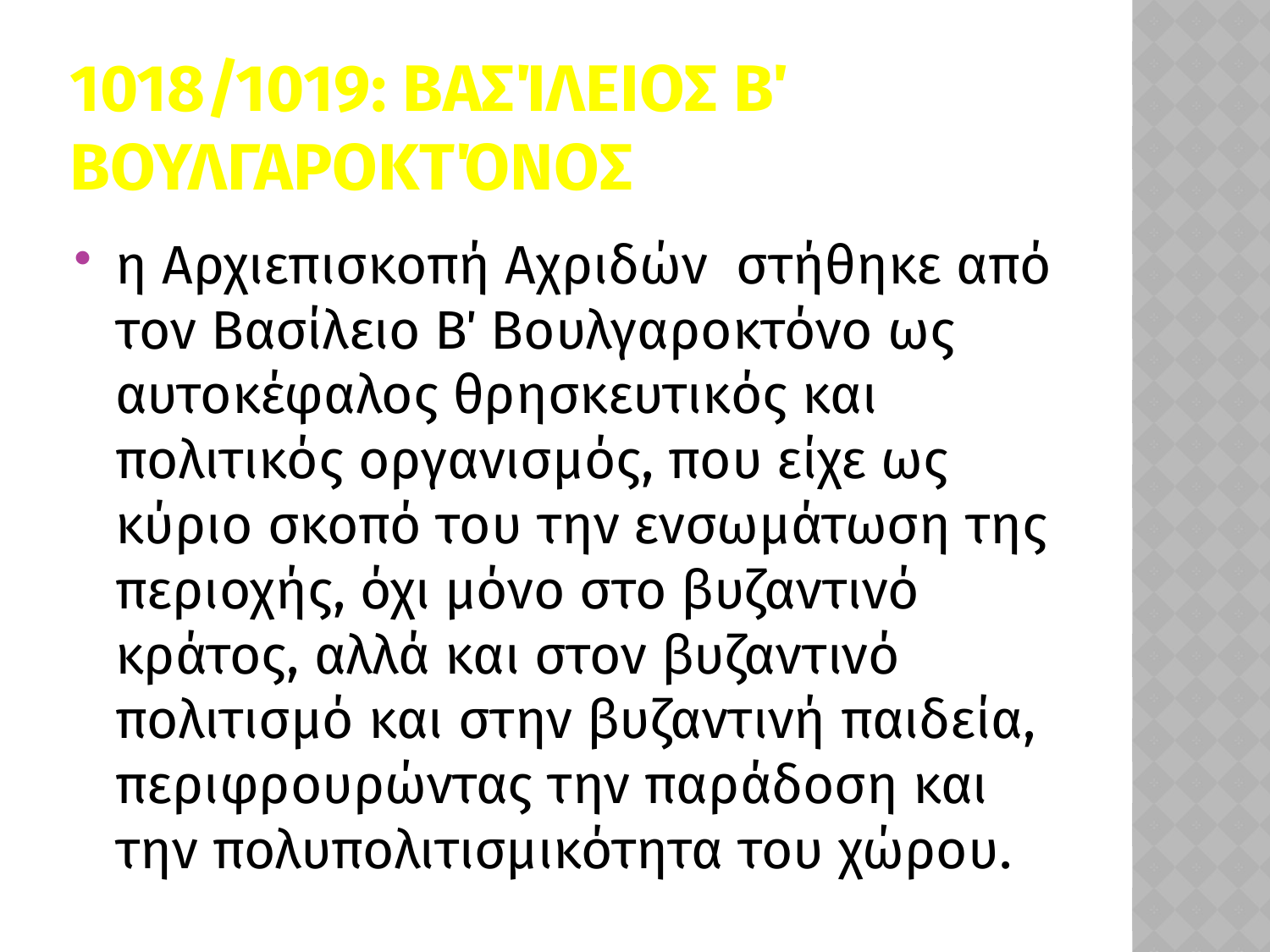

# 1018/1019: ΒασίλειοΣ Β΄ ΒουλγαροκτόνοΣ
η Αρχιεπισκοπή Αχριδών  στήθηκε από τον Βασίλειο Β΄ Βουλγαροκτόνο ως αυτοκέφαλος θρησκευτικός και πολιτικός οργανισμός, που είχε ως κύριο σκοπό του την ενσωμάτωση της περιοχής, όχι μόνο στο βυζαντινό κράτος, αλλά και στον βυζαντινό πολιτισμό και στην βυζαντινή παιδεία, περιφρουρώντας την παράδοση και την πολυπολιτισμικότητα του χώρου.